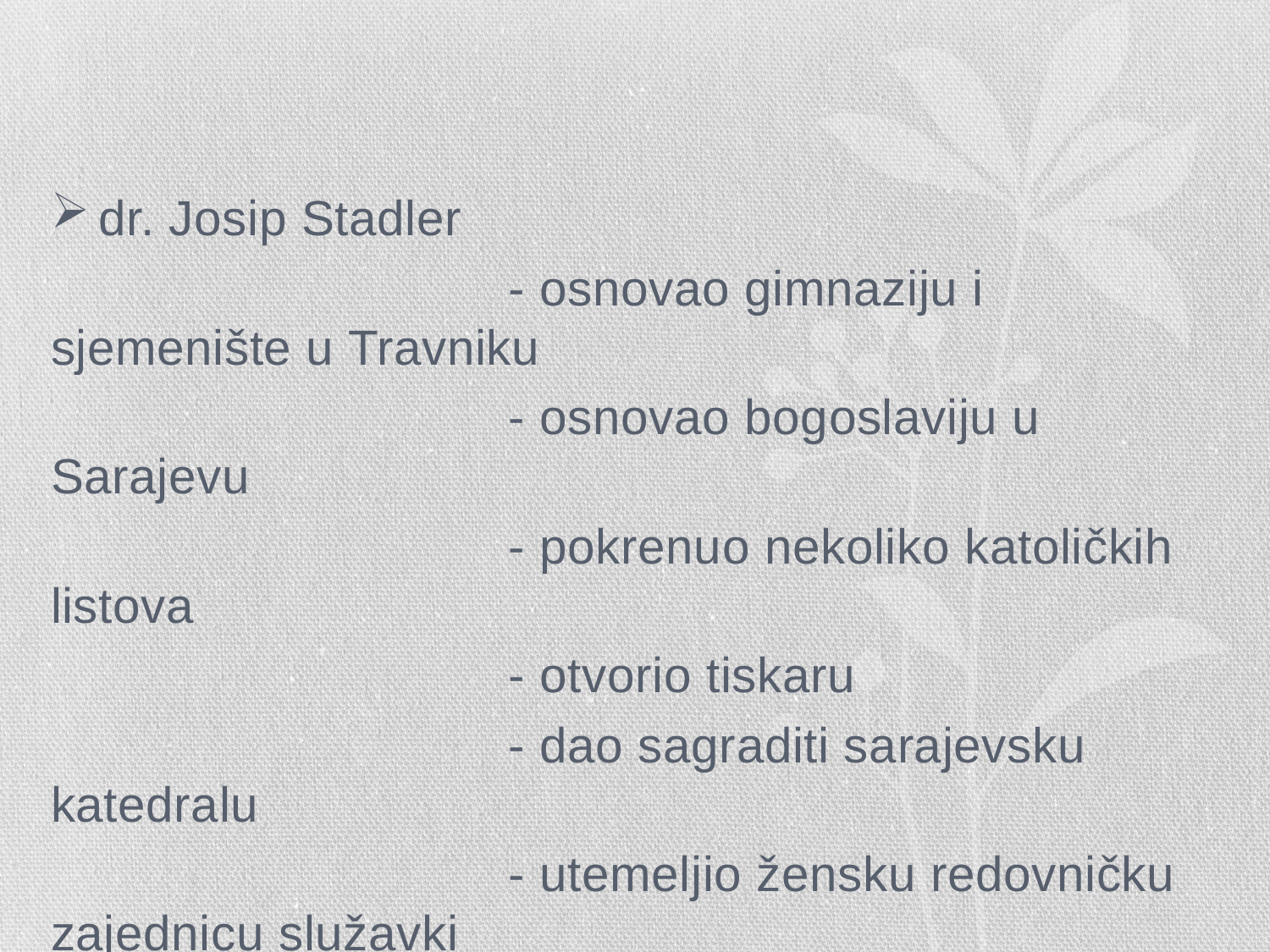

#
dr. Josip Stadler
                                - osnovao gimnaziju i sjemenište u Travniku
                                - osnovao bogoslaviju u Sarajevu
                                - pokrenuo nekoliko katoličkih listova
                                - otvorio tiskaru
                                - dao sagraditi sarajevsku katedralu
                                - utemeljio žensku redovničku zajednicu služavki
                                   Maloga Isusa